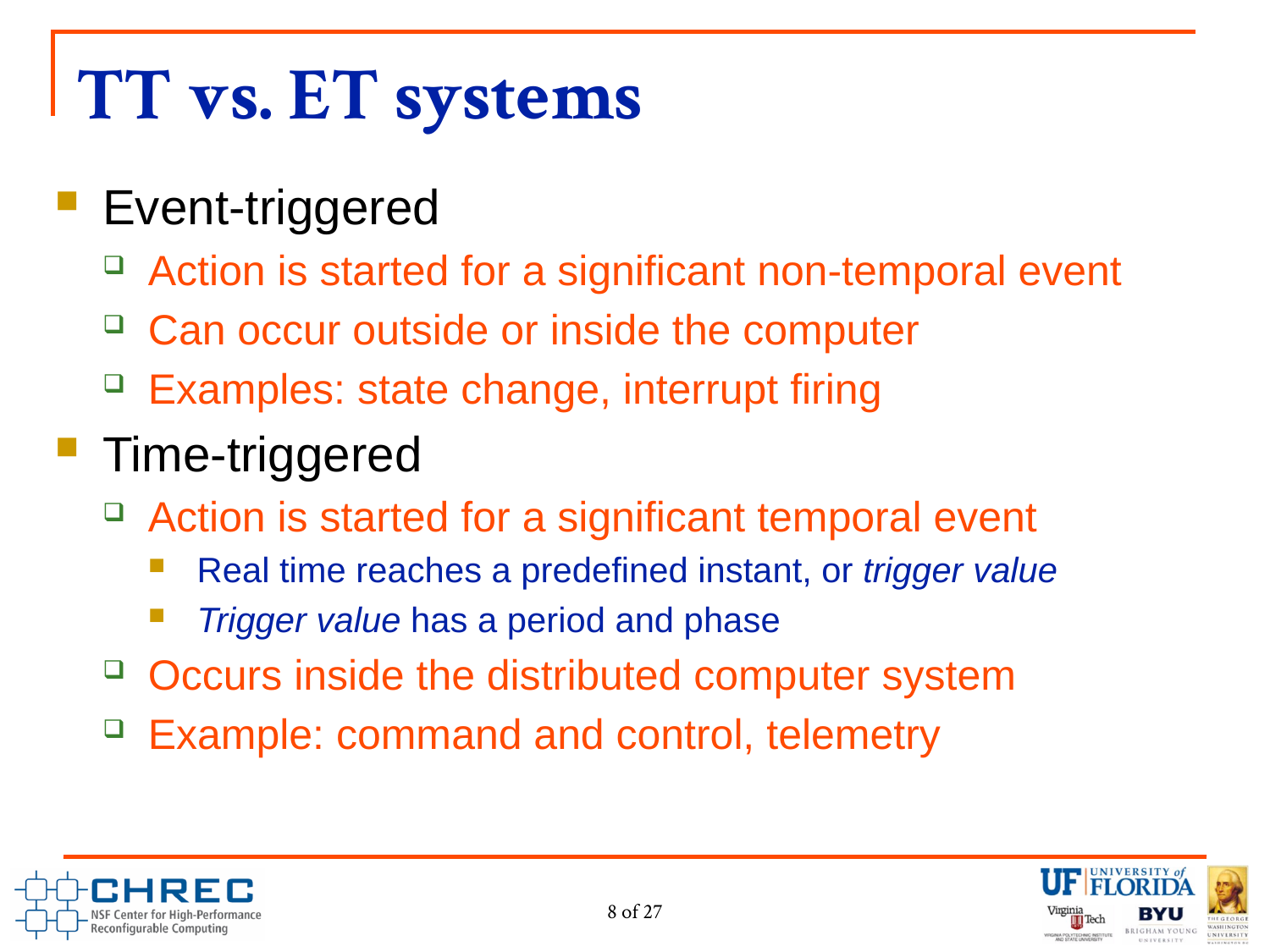

# TT vs. ET systems
Event-triggered
Action is started for a significant non-temporal event
Can occur outside or inside the computer
Examples: state change, interrupt firing
Time-triggered
Action is started for a significant temporal event
Real time reaches a predefined instant, or trigger value
Trigger value has a period and phase
Occurs inside the distributed computer system
Example: command and control, telemetry

8 of 27